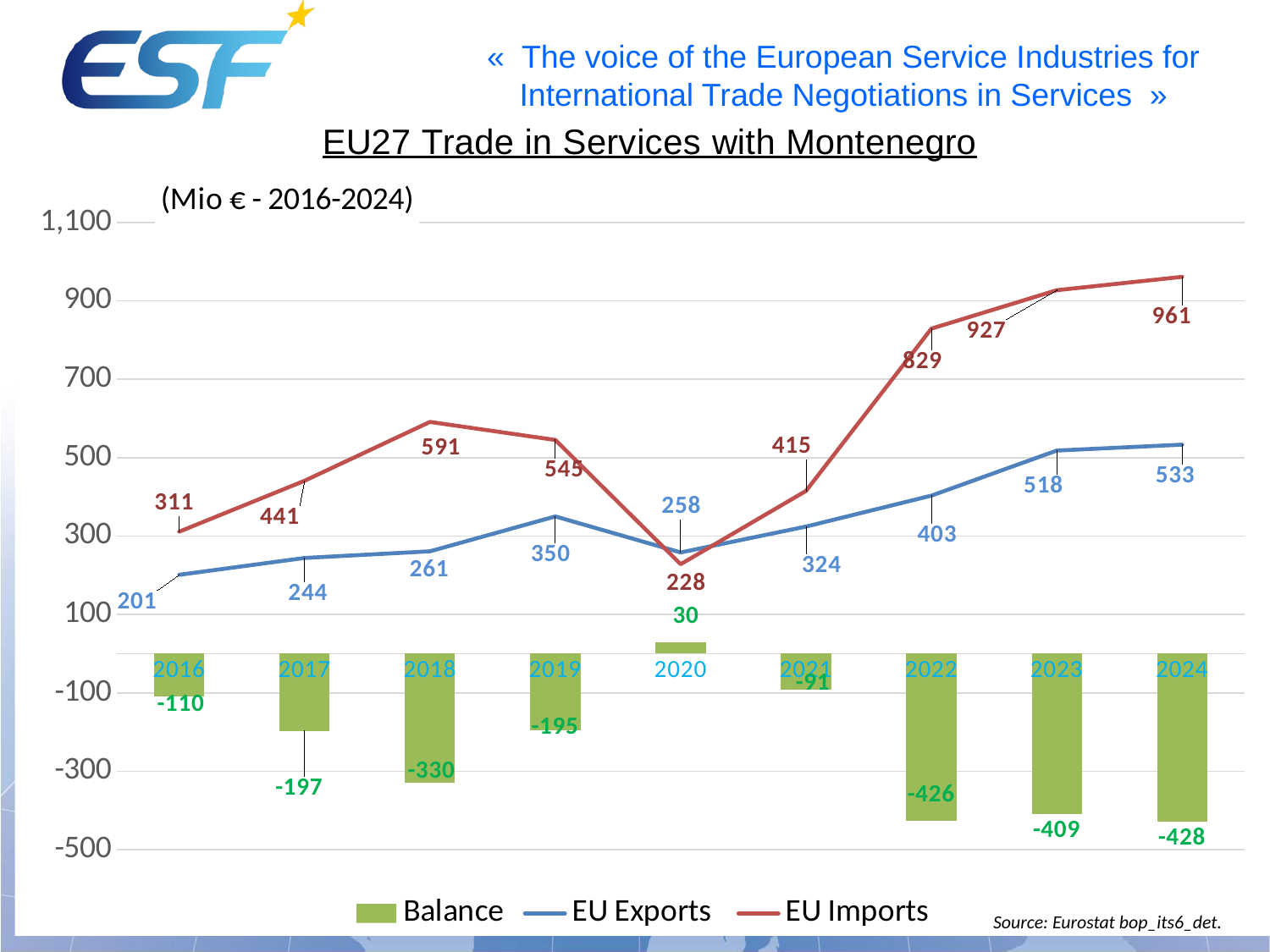

### Chart: (Mio € - 2016-2024)

| Category | Balance | EU Exports  | EU Imports |
|---|---|---|---|
| 2016 | -110.0 | 201.0 | 311.0 |
| 2017 | -197.0 | 244.0 | 441.0 |
| 2018 | -330.0 | 261.0 | 591.0 |
| 2019 | -195.0 | 350.0 | 545.0 |
| 2020 | 30.0 | 258.0 | 228.0 |
| 2021 | -91.0 | 324.0 | 415.0 |
| 2022 | -426.0 | 403.0 | 829.0 |
| 2023 | -409.0 | 518.0 | 927.0 |
| 2024 | -428.0 | 533.0 | 961.0 |
Source: Eurostat bop_its6_det.